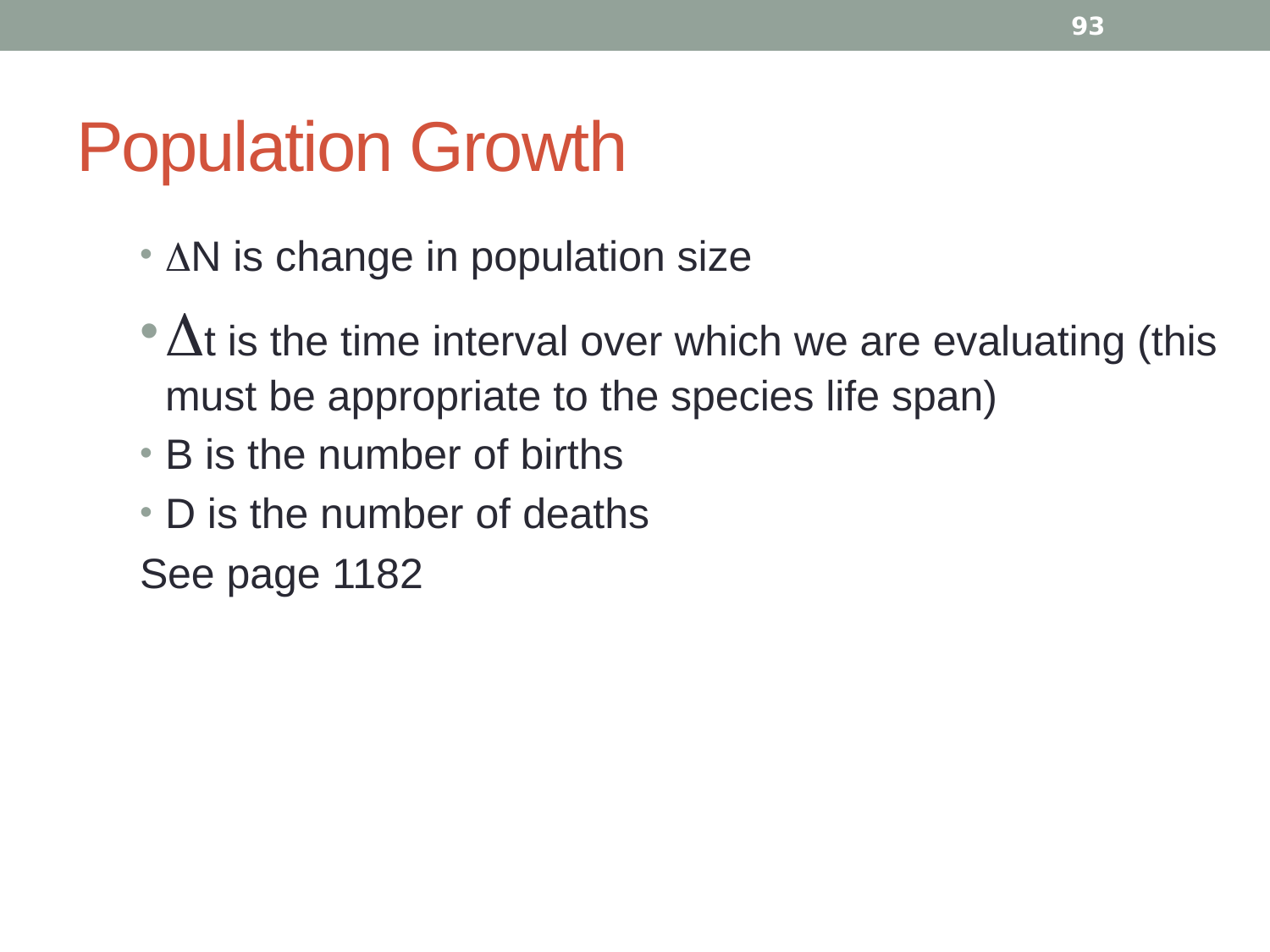

93
# Population Growth
ΔN is change in population size
Δt is the time interval over which we are evaluating (this must be appropriate to the species life span)
B is the number of births
D is the number of deaths
See page 1182